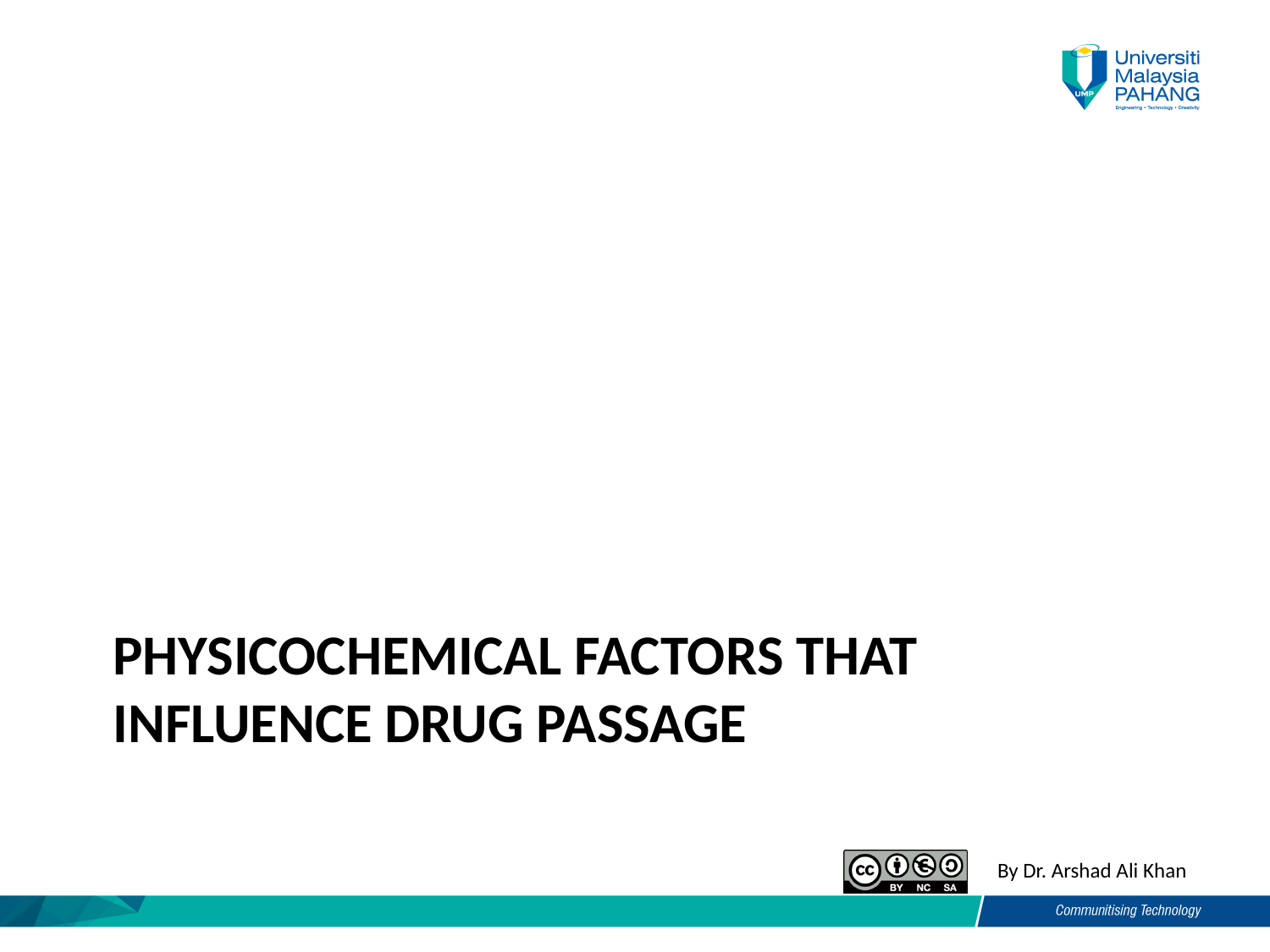

# Physicochemical factors that influence drug passage